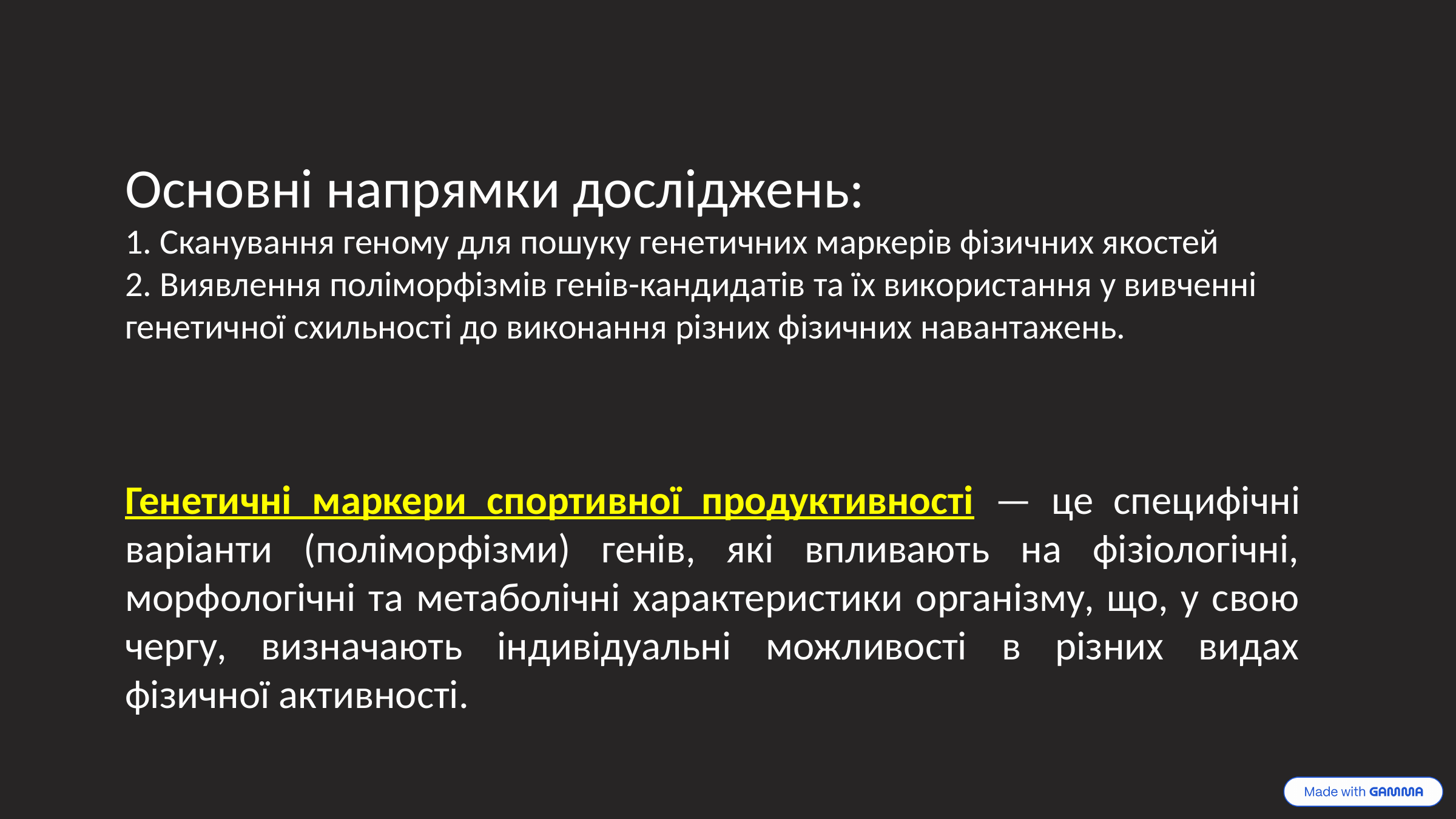

Основні напрямки досліджень:
1. Сканування геному для пошуку генетичних маркерів фізичних якостей
2. Виявлення поліморфізмів генів-кандидатів та їх використання у вивченні генетичної схильності до виконання різних фізичних навантажень.

Генетичні маркери спортивної продуктивності — це специфічні варіанти (поліморфізми) генів, які впливають на фізіологічні, морфологічні та метаболічні характеристики організму, що, у свою чергу, визначають індивідуальні можливості в різних видах фізичної активності.